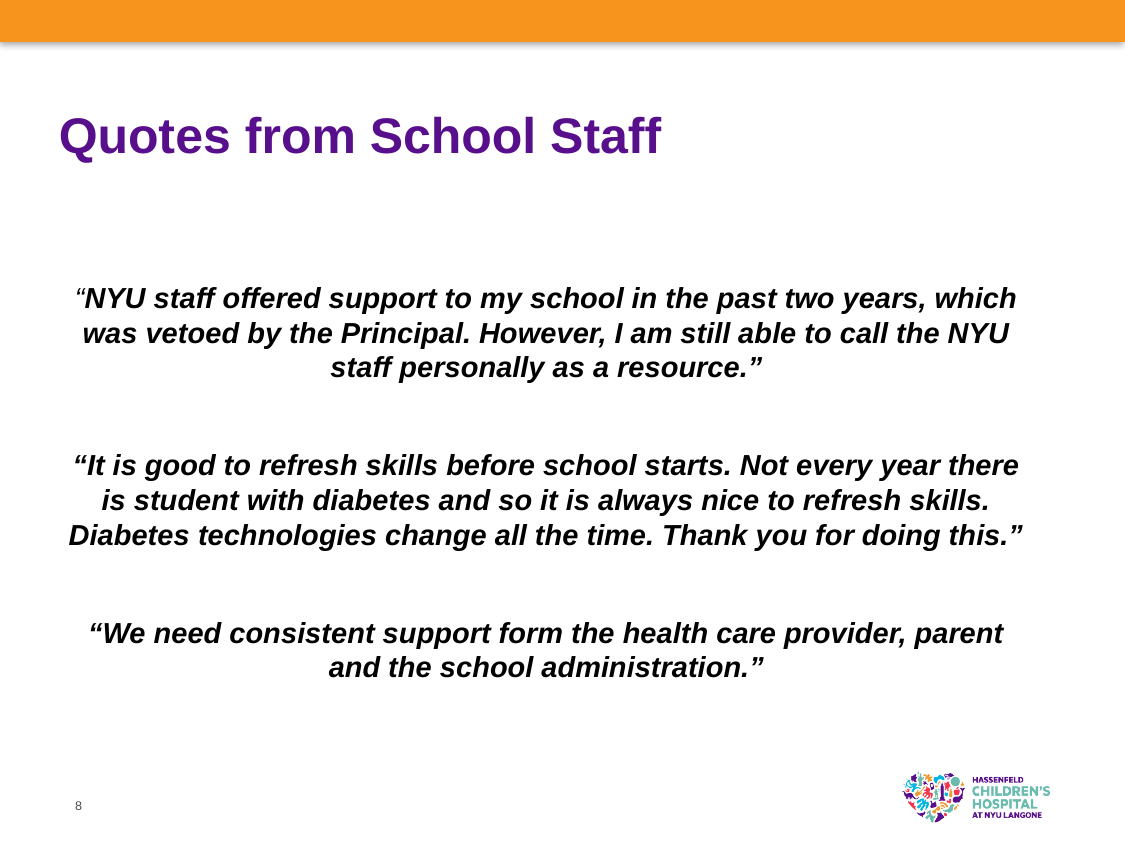

# Quotes from School Staff
“NYU staff offered support to my school in the past two years, which was vetoed by the Principal. However, I am still able to call the NYU staff personally as a resource.”

“It is good to refresh skills before school starts. Not every year there is student with diabetes and so it is always nice to refresh skills. Diabetes technologies change all the time. Thank you for doing this.”

“We need consistent support form the health care provider, parent and the school administration.”

8